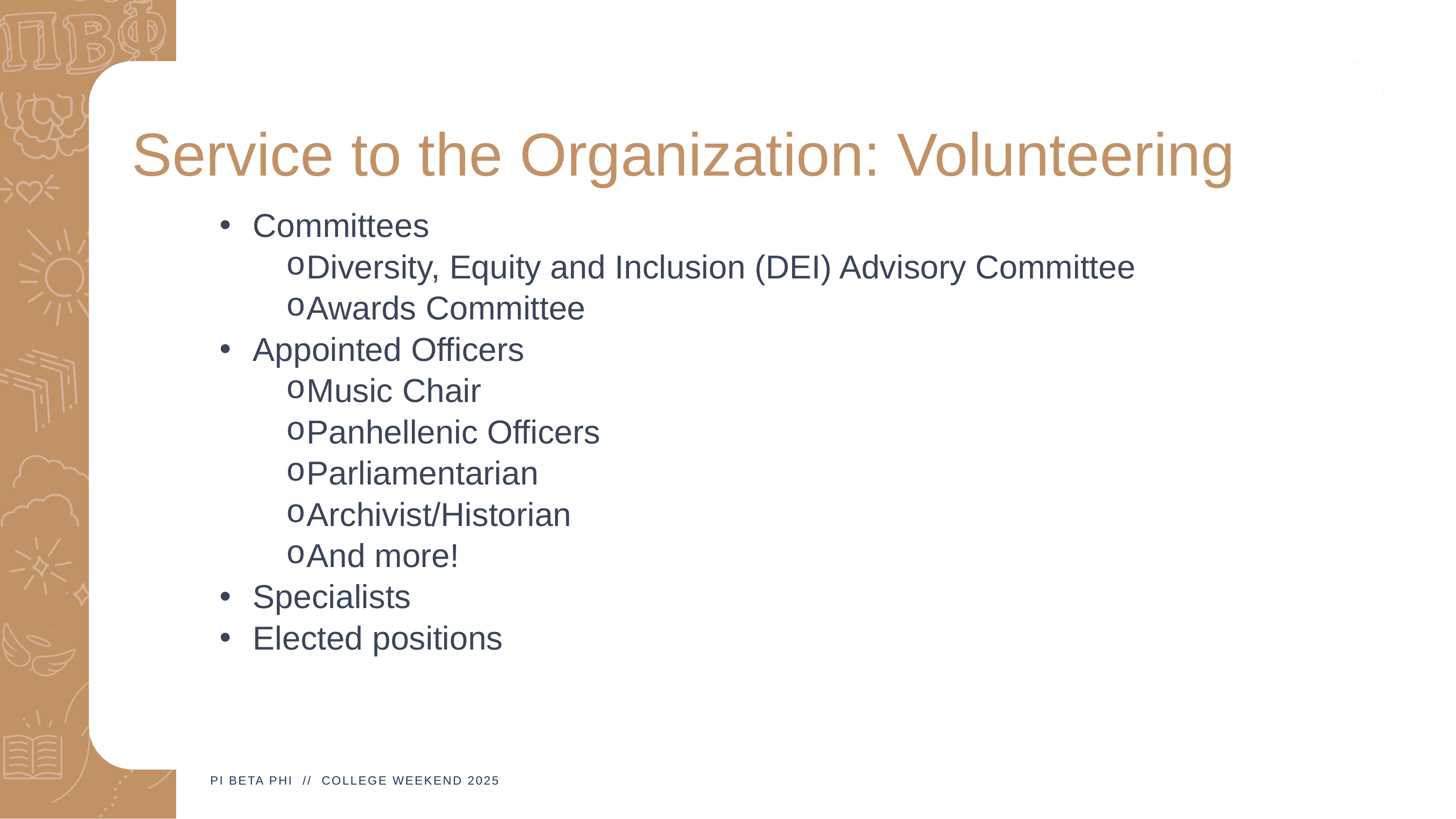

# Service to the Organization: Volunteering
Committees
Diversity, Equity and Inclusion (DEI) Advisory Committee
Awards Committee
Appointed Officers
Music Chair
Panhellenic Officers
Parliamentarian
Archivist/Historian
And more!
Specialists
Elected positions